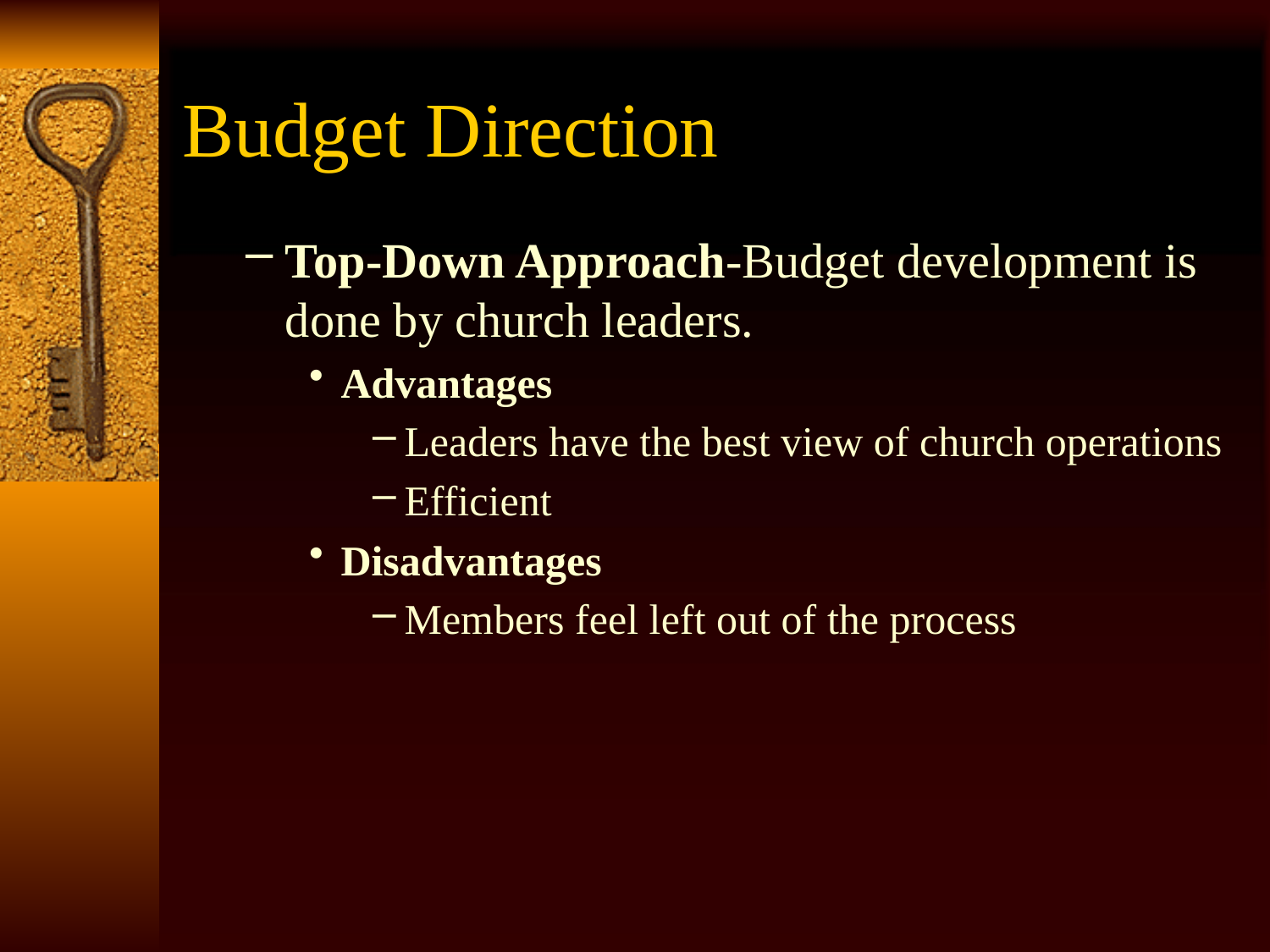

# Budget Direction
Top-Down Approach-Budget development is done by church leaders.
Advantages
Leaders have the best view of church operations
Efficient
Disadvantages
Members feel left out of the process